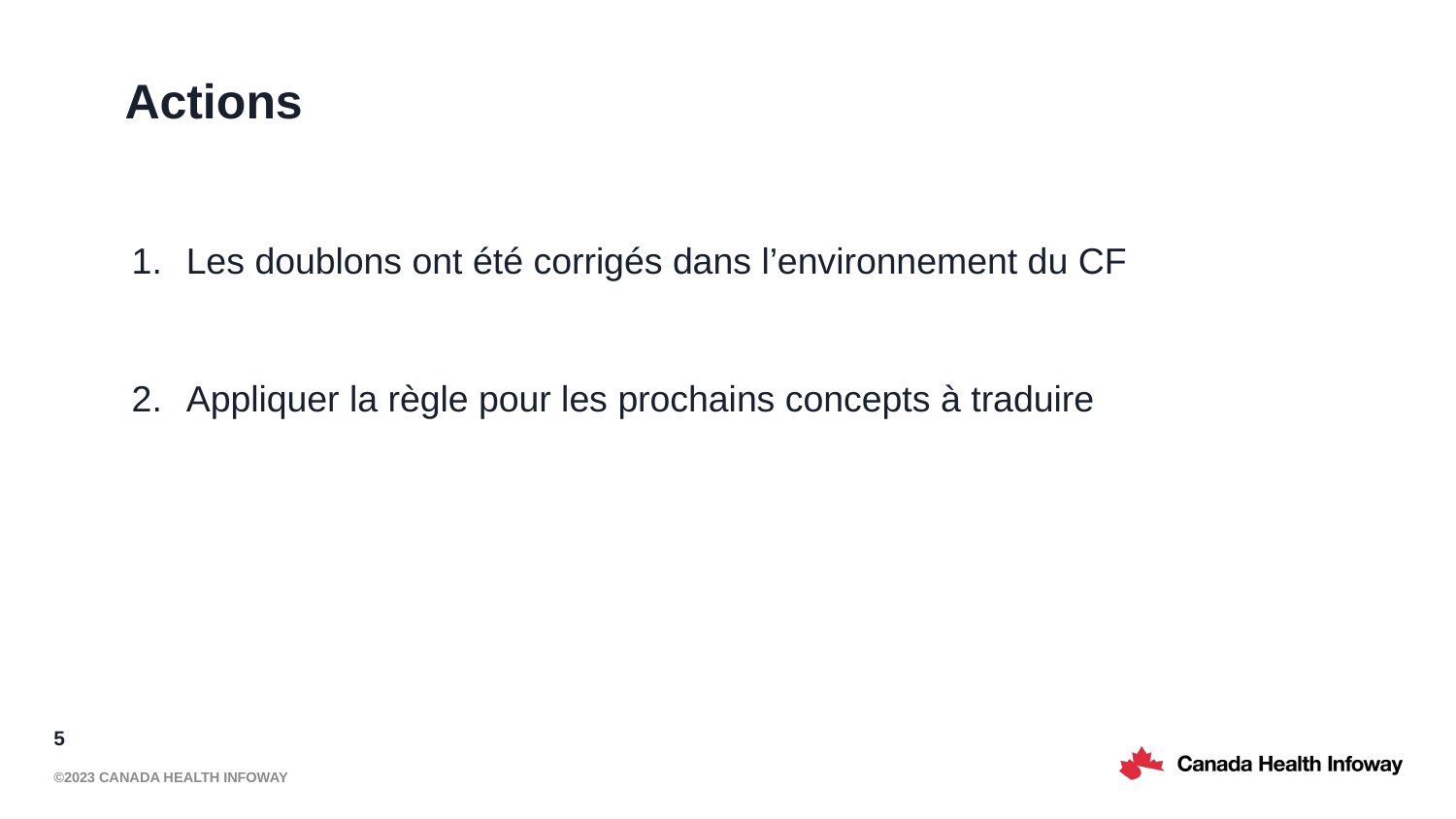

# Actions
Les doublons ont été corrigés dans l’environnement du CF

Appliquer la règle pour les prochains concepts à traduire
5
©2023 Canada Health Infoway